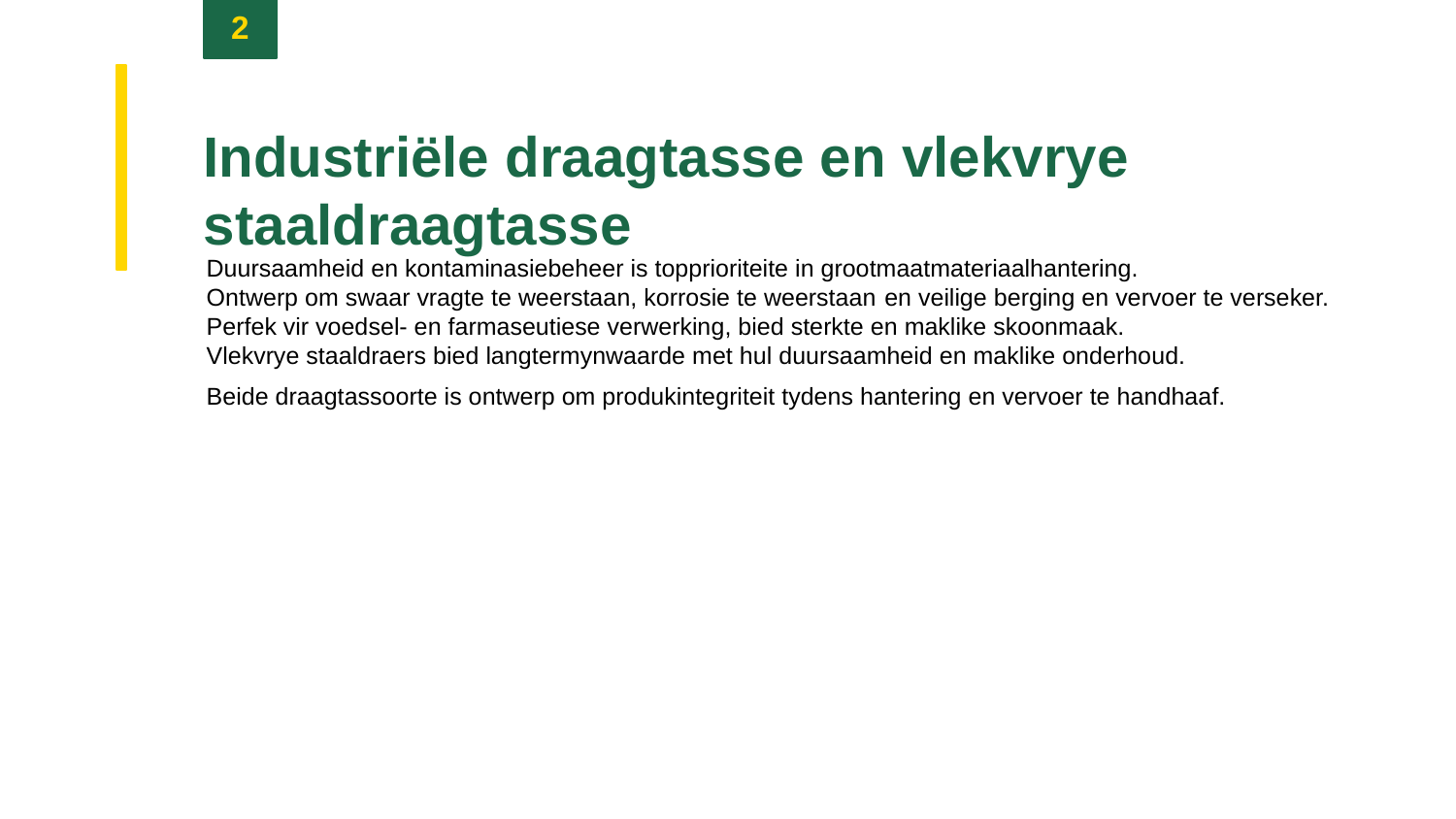

2

Industriële draagtasse en vlekvrye staaldraagtasse
Duursaamheid en kontaminasiebeheer is topprioriteite in grootmaatmateriaalhantering.
Ontwerp om swaar vragte te weerstaan, korrosie te weerstaan ​​en veilige berging en vervoer te verseker.
Perfek vir voedsel- en farmaseutiese verwerking, bied sterkte en maklike skoonmaak.
Vlekvrye staaldraers bied langtermynwaarde met hul duursaamheid en maklike onderhoud.
Beide draagtassoorte is ontwerp om produkintegriteit tydens hantering en vervoer te handhaaf.